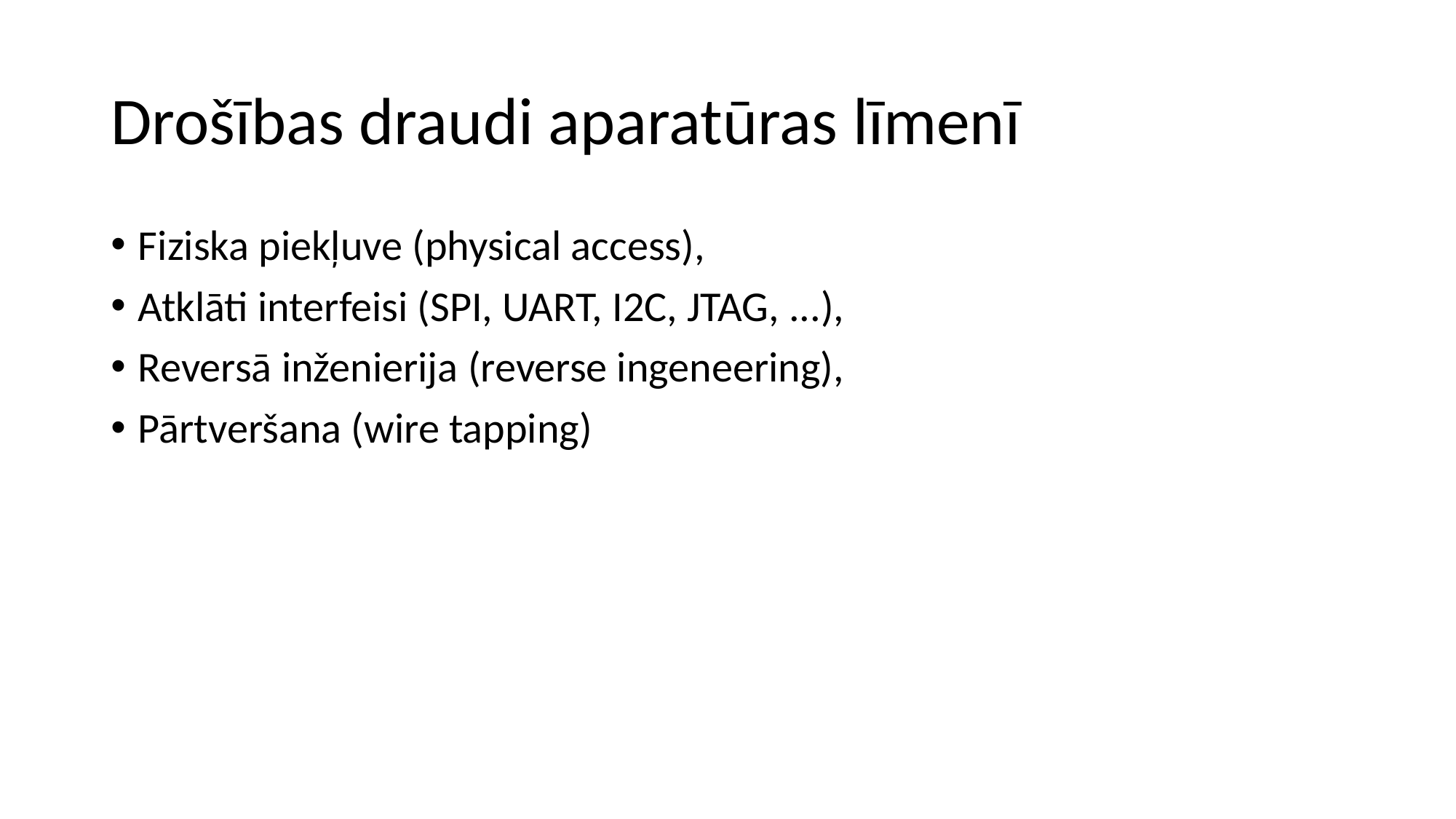

# Drošības draudi aparatūras līmenī
Fiziska piekļuve (physical access),
Atklāti interfeisi (SPI, UART, I2C, JTAG, ...),
Reversā inženierija (reverse ingeneering),
Pārtveršana (wire tapping)